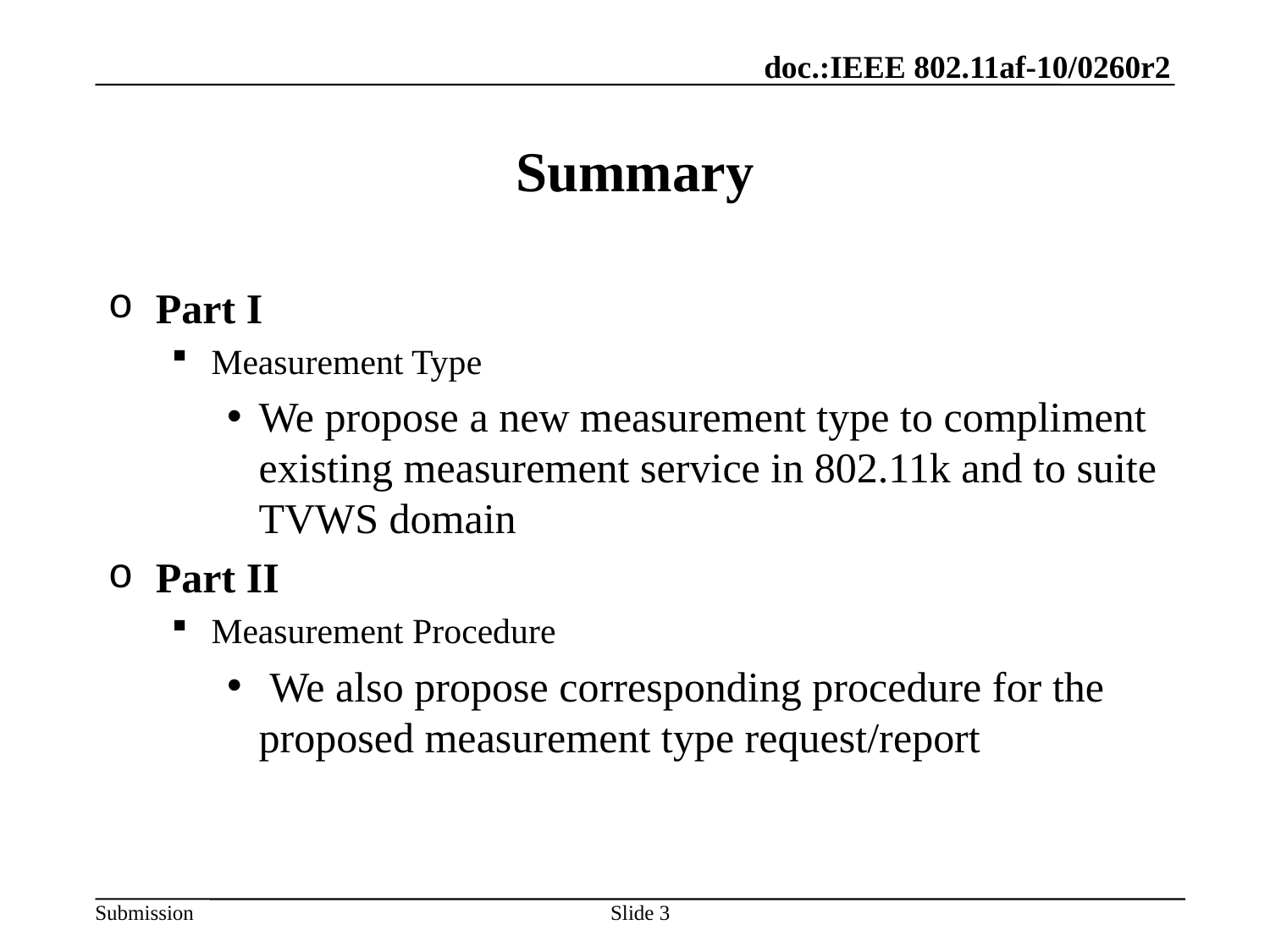

# Summary
Part I
Measurement Type
We propose a new measurement type to compliment existing measurement service in 802.11k and to suite TVWS domain
Part II
Measurement Procedure
 We also propose corresponding procedure for the proposed measurement type request/report

3